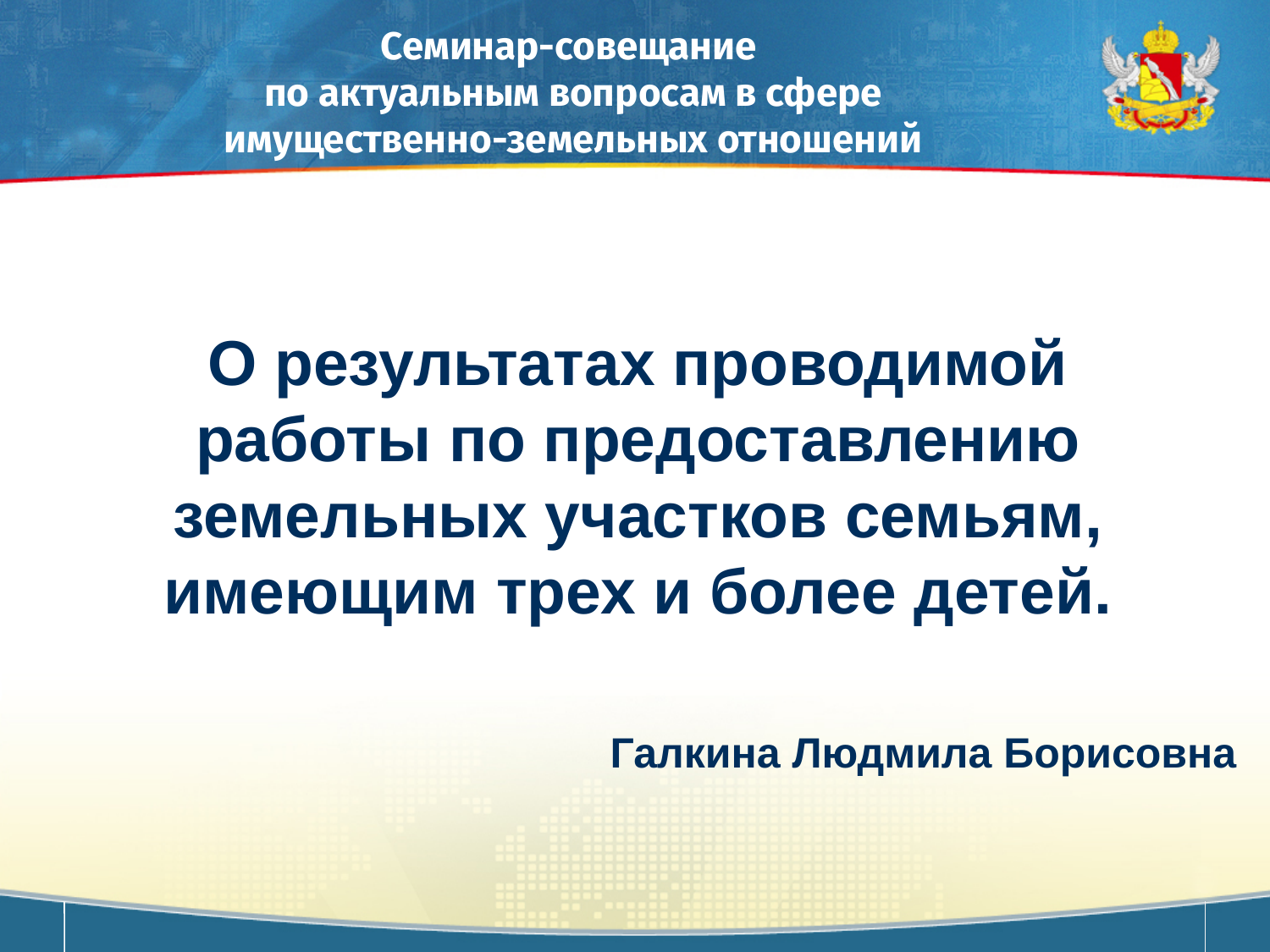

Семинар-совещание
по актуальным вопросам в сфере имущественно-земельных отношений
О результатах проводимой работы по предоставлению земельных участков семьям, имеющим трех и более детей.
Галкина Людмила Борисовна